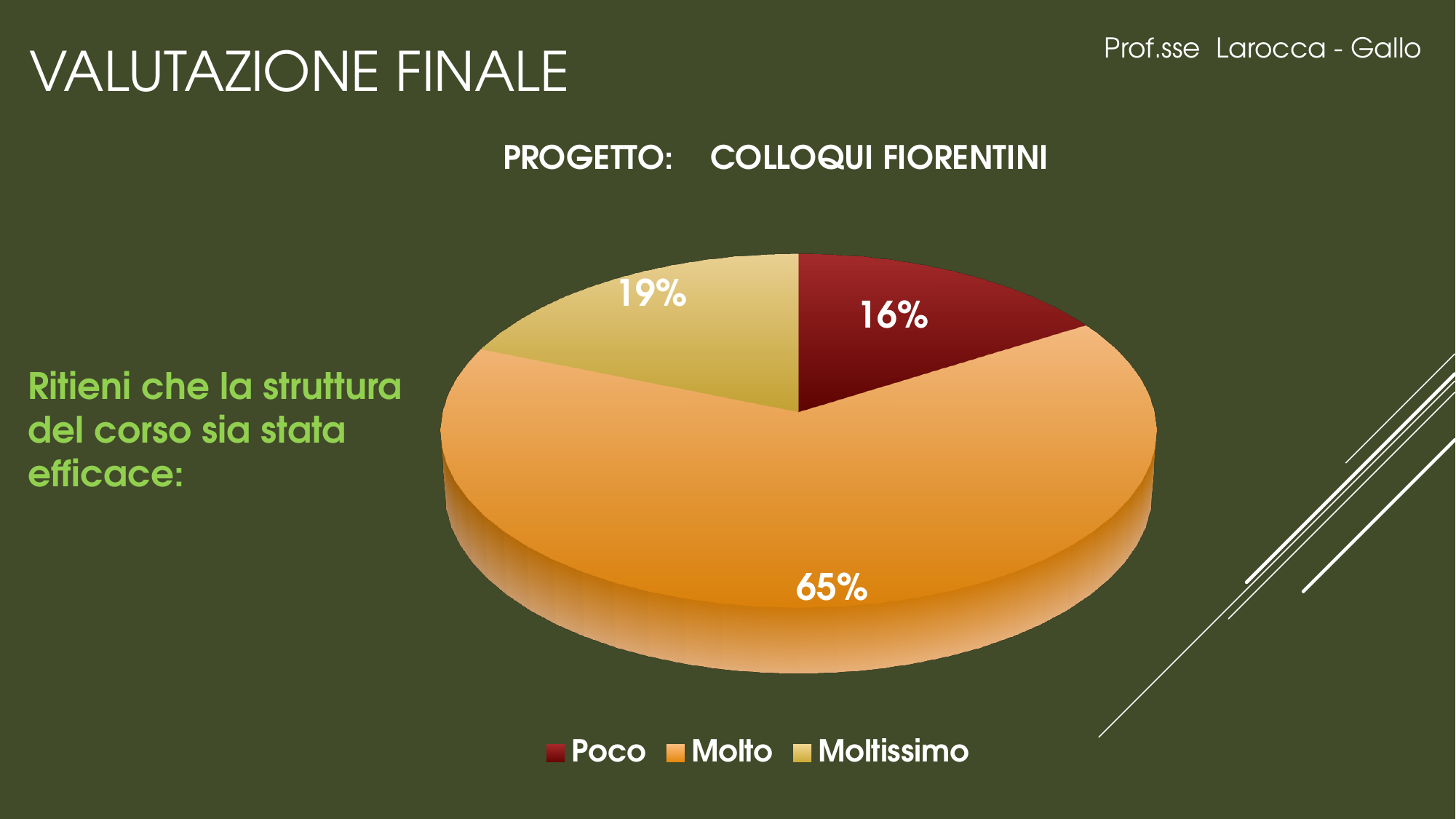

# Valutazione FINALE
Prof.sse  Larocca - Gallo

[unsupported chart]

Ritieni che la struttura del corso sia stata efficace: